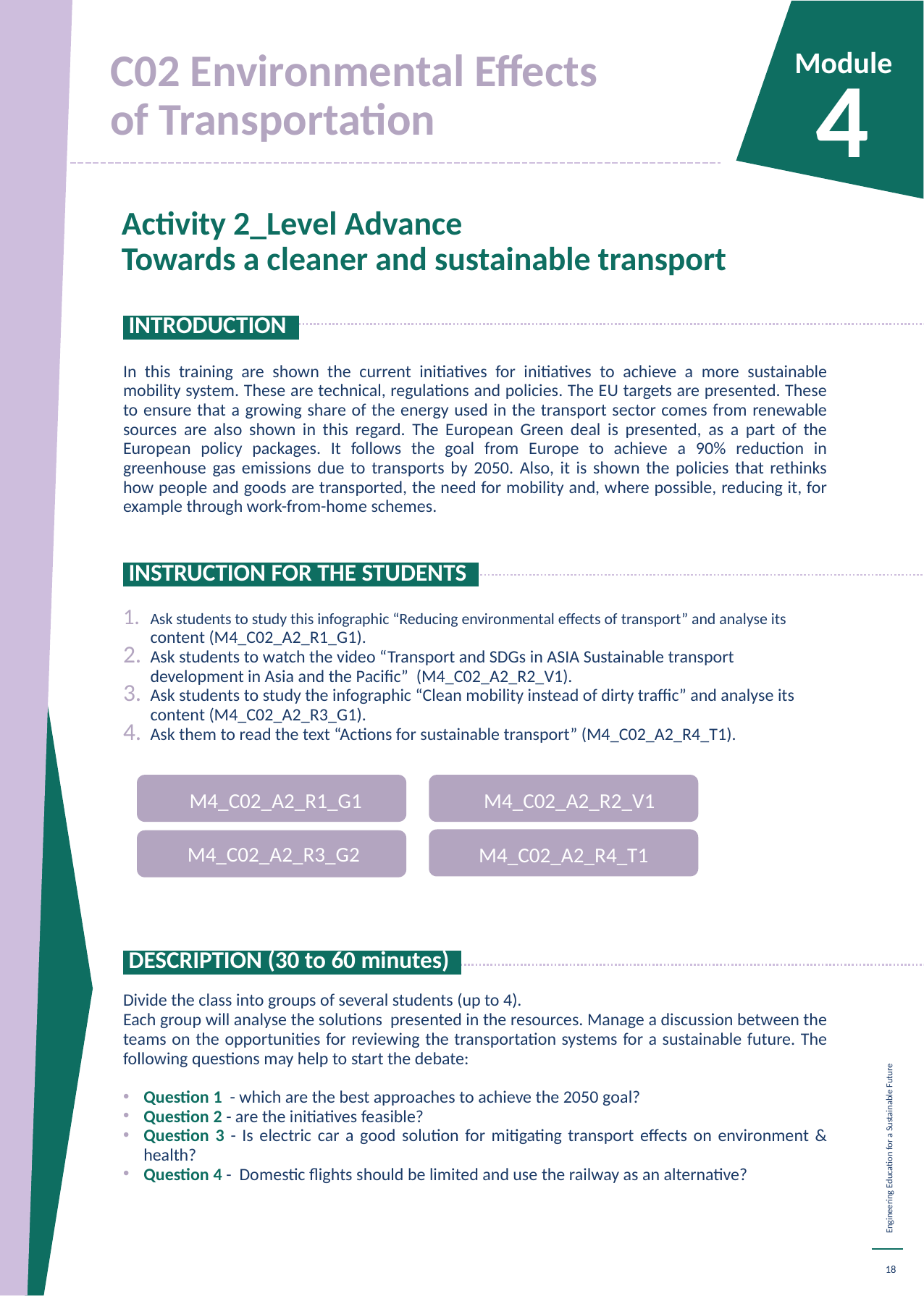

C02 Environmental Effects
of Transportation
Module
4
Activity 2_Level Advance                             Towards a cleaner and sustainable transport

 INTRODUCTION.

In this training are shown the current initiatives for initiatives to achieve a more sustainable mobility system. These are technical, regulations and policies. The EU targets are presented. These to ensure that a growing share of the energy used in the transport sector comes from renewable sources are also shown in this regard. The European Green deal is presented, as a part of the European policy packages. It follows the goal from Europe to achieve a 90% reduction in greenhouse gas emissions due to transports by 2050. Also, it is shown the policies that rethinks how people and goods are transported, the need for mobility and, where possible, reducing it, for example through work-from-home schemes.

 INSTRUCTION FOR THE STUDENTS.

Ask students to study this infographic “Reducing environmental effects of transport” and analyse its content (M4_C02_A2_R1_G1).
Ask students to watch the video “Transport and SDGs in ASIA Sustainable transport development in Asia and the Pacific”  (M4_C02_A2_R2_V1).
Ask students to study the infographic “Clean mobility instead of dirty traffic” and analyse its content (M4_C02_A2_R3_G1).
Ask them to read the text “Actions for sustainable transport” (M4_C02_A2_R4_T1).

 DESCRIPTION (30 to 60 minutes).

Divide the class into groups of several students (up to 4).
Each group will analyse the solutions  presented in the resources. Manage a discussion between the teams on the opportunities for reviewing the transportation systems for a sustainable future. The following questions may help to start the debate:

Question 1  - which are the best approaches to achieve the 2050 goal?
Question 2 - are the initiatives feasible?
Question 3 - Is electric car a good solution for mitigating transport effects on environment & health?
Question 4 -  Domestic flights should be limited and use the railway as an alternative?

M4_C02_A2_R1_G1

M4_C02_A2_R2_V1

M4_C02_A2_R4_T1

M4_C02_A2_R3_G2